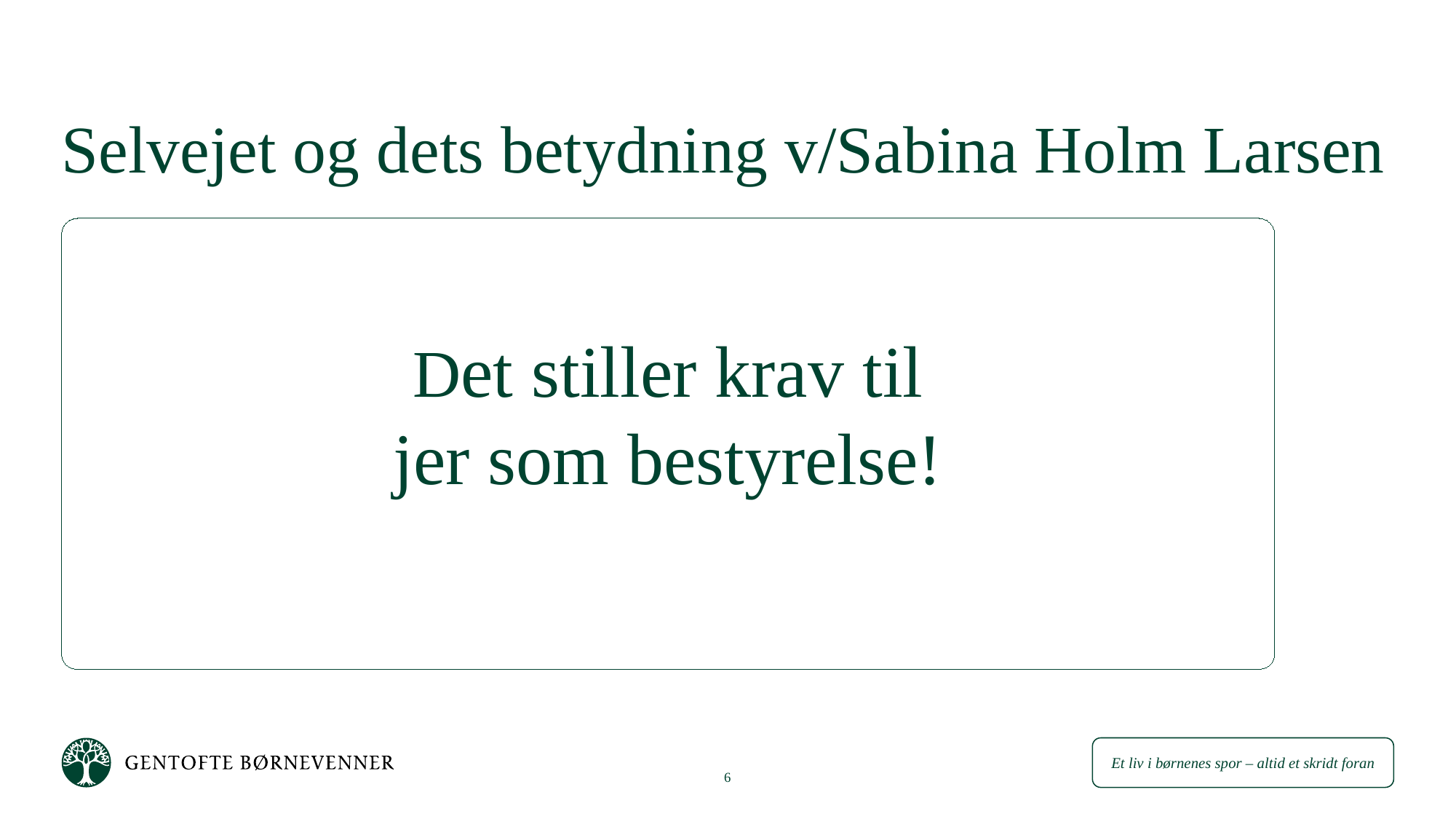

# Selvejet og dets betydning v/Sabina Holm Larsen

Det stiller krav til
jer som bestyrelse!
6
Ledelseskonference 2016
2. april 2016